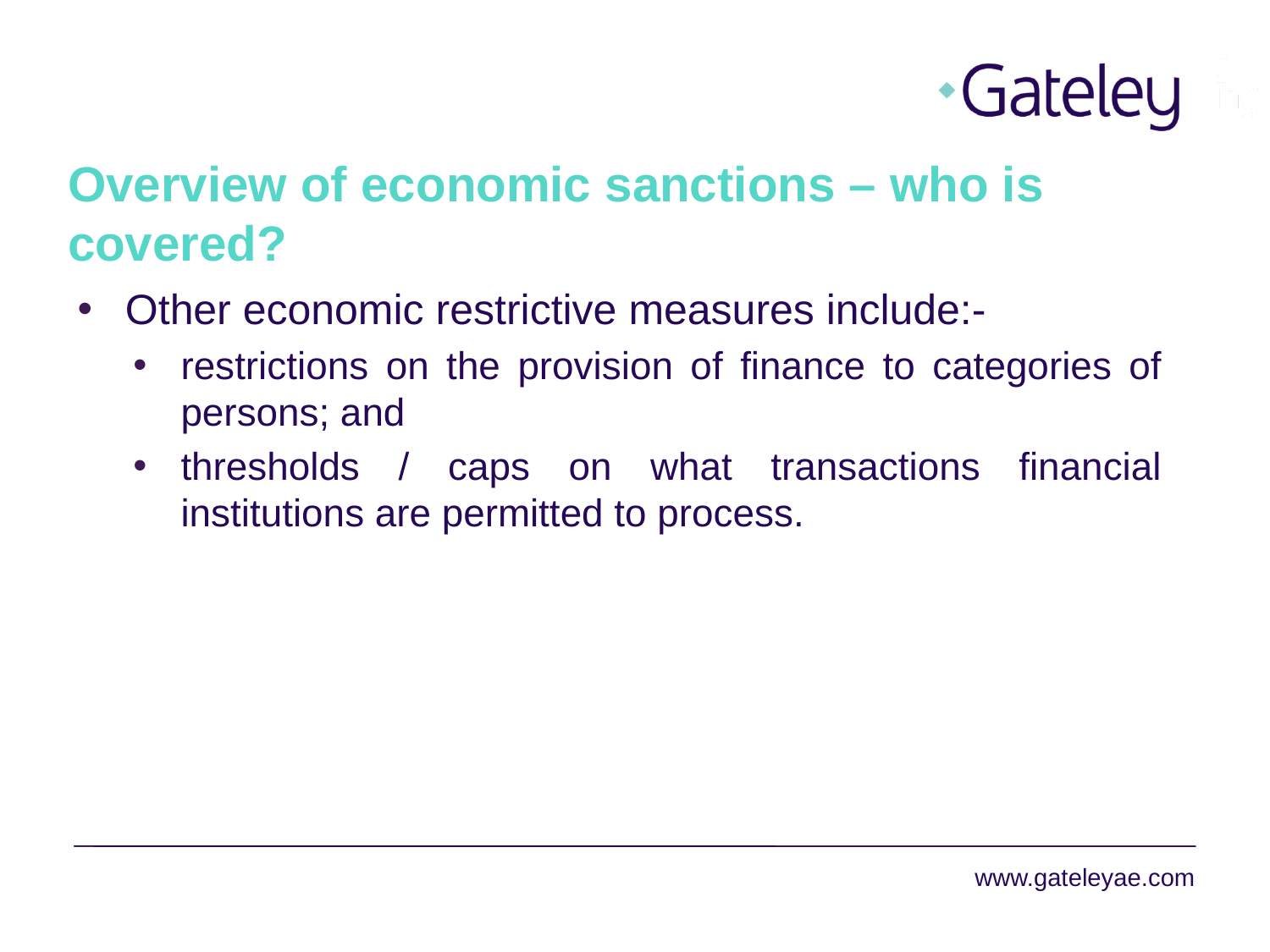

# Overview of economic sanctions – who is covered?
Other economic restrictive measures include:-
restrictions on the provision of finance to categories of persons; and
thresholds / caps on what transactions financial institutions are permitted to process.